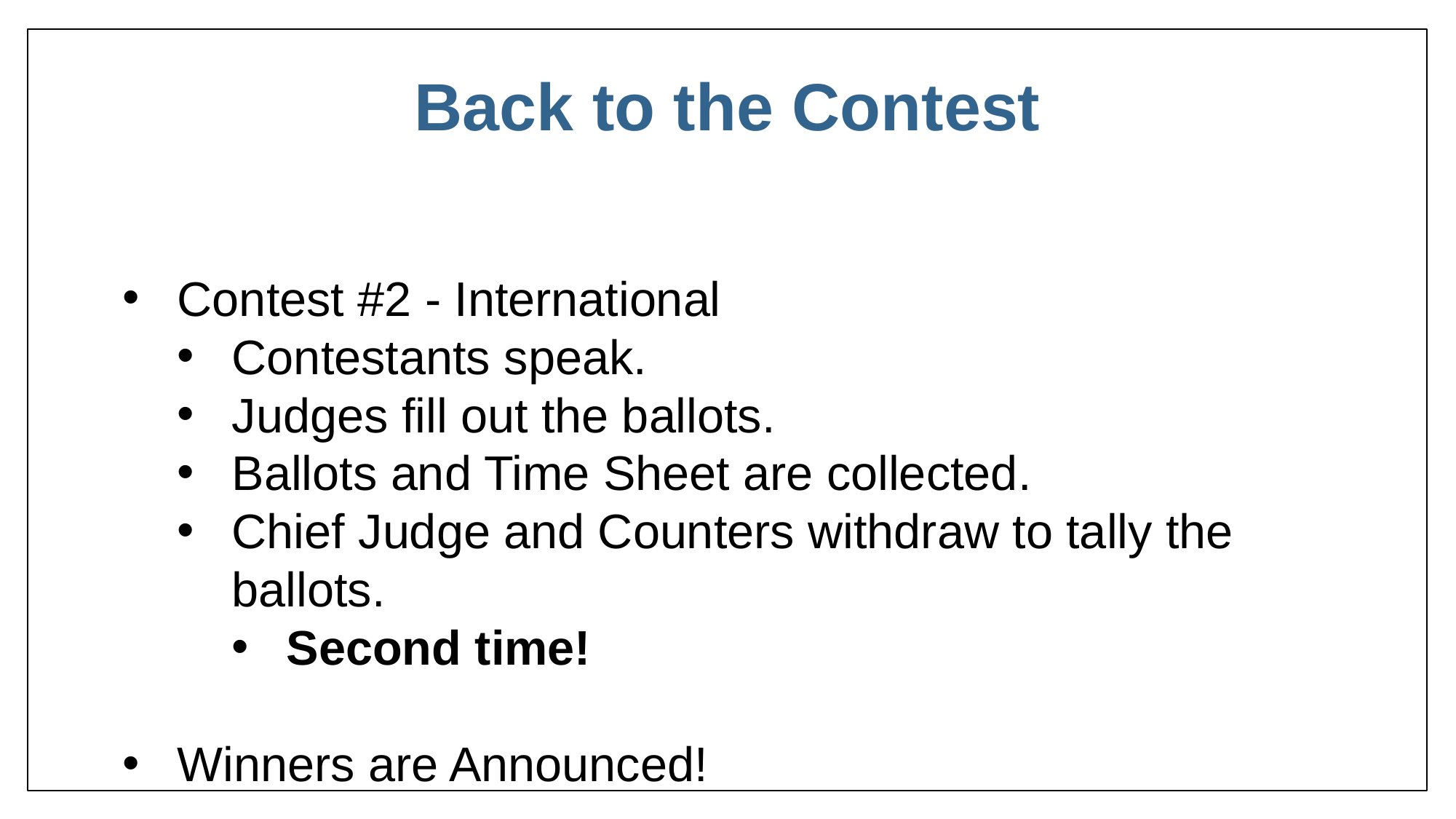

Back to the Contest
Contest #2 - International
Contestants speak.
Judges fill out the ballots.
Ballots and Time Sheet are collected.
Chief Judge and Counters withdraw to tally the ballots.
Second time!

Winners are Announced!